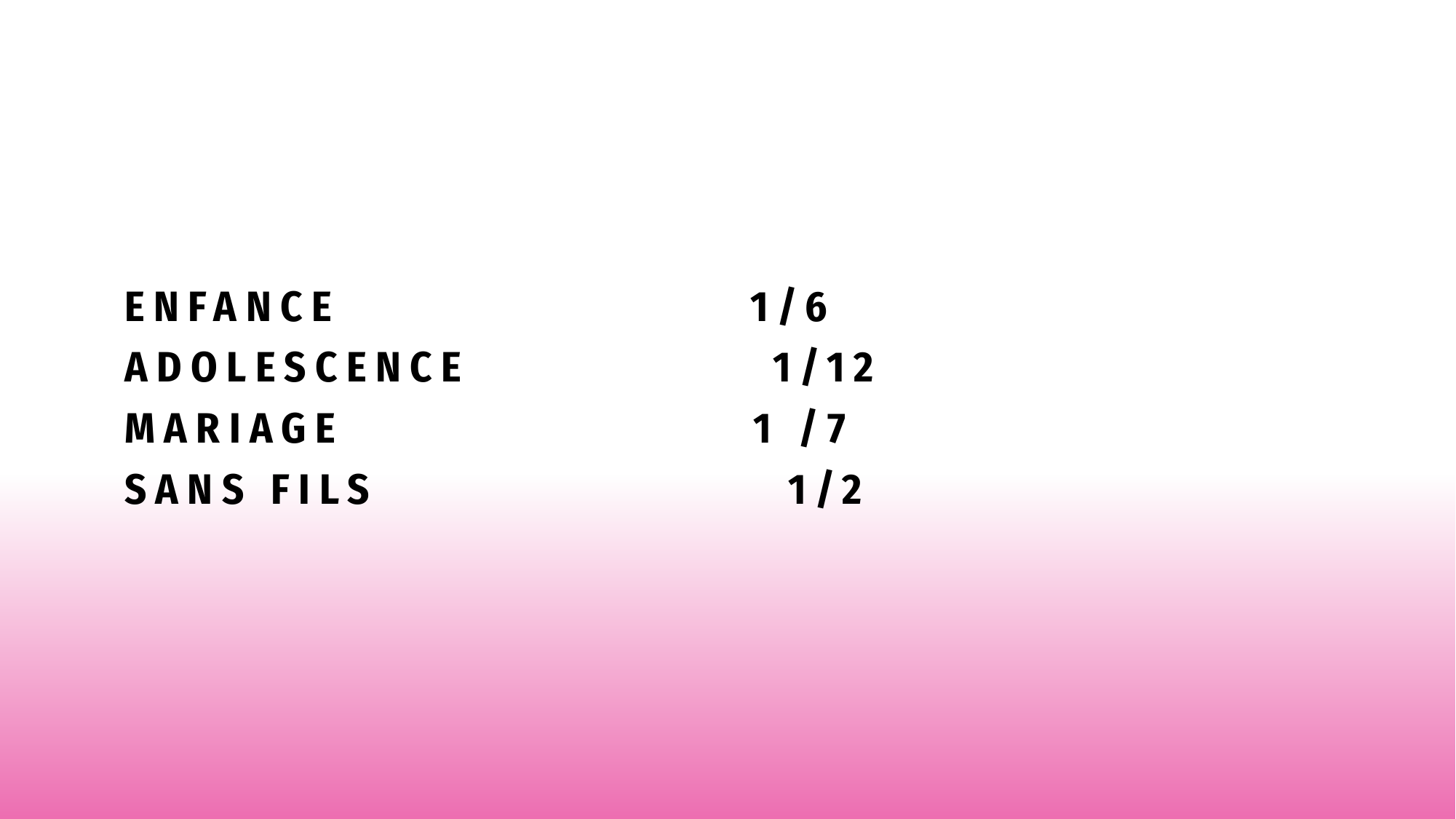

# Enfance                       1/6 adolescence                 1/12 mariage                       1 /7 sans fils                       1/2